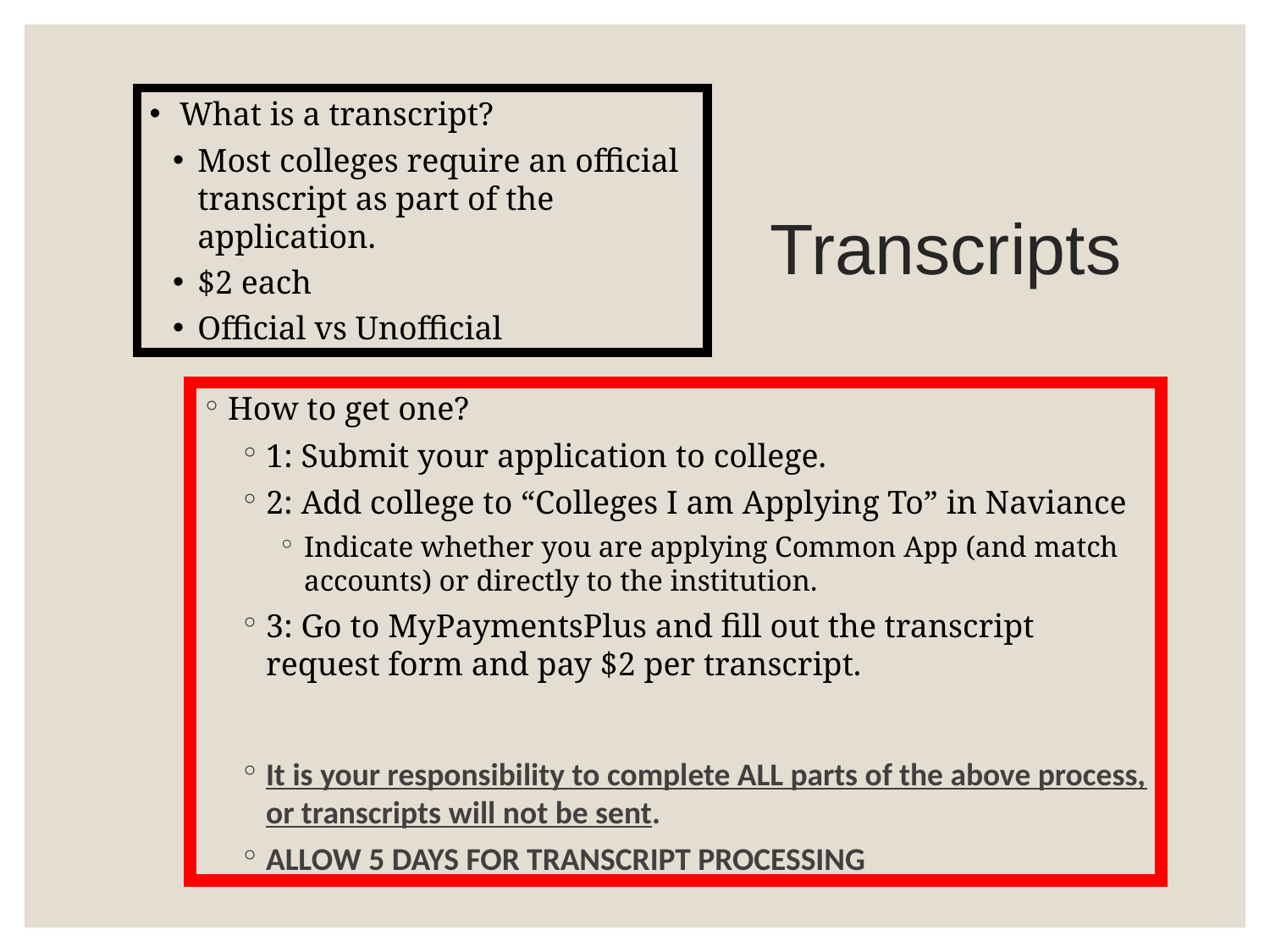

What is a transcript?
Most colleges require an official transcript as part of the application.
$2 each
Official vs Unofficial
# Transcripts
How to get one?
1: Submit your application to college.
2: Add college to “Colleges I am Applying To” in Naviance
Indicate whether you are applying Common App (and match accounts) or directly to the institution.
3: Go to MyPaymentsPlus and fill out the transcript request form and pay $2 per transcript.

It is your responsibility to complete ALL parts of the above process, or transcripts will not be sent.
ALLOW 5 DAYS FOR TRANSCRIPT PROCESSING